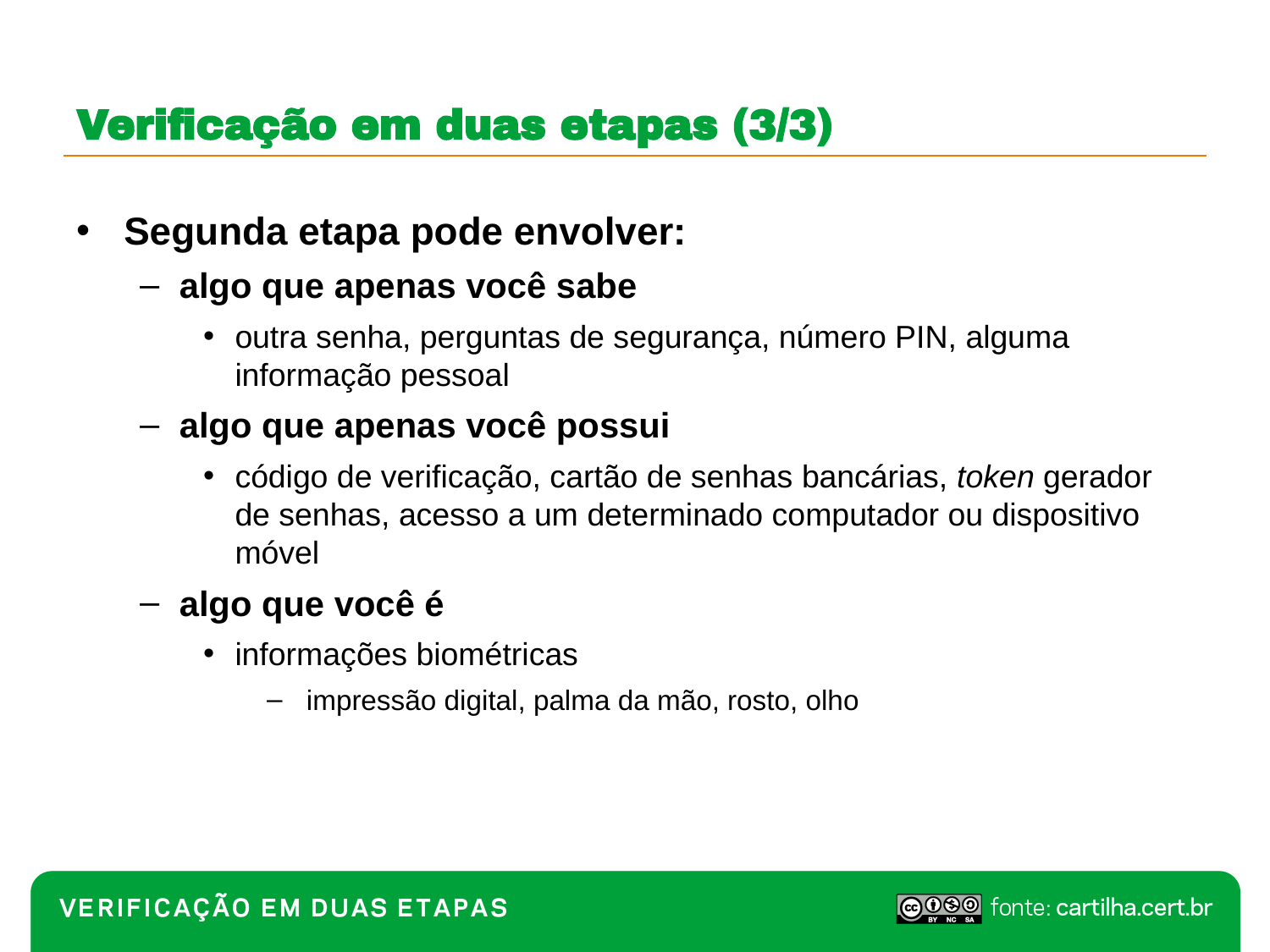

# Verificação em duas etapas (3/3)
Segunda etapa pode envolver:
algo que apenas você sabe
outra senha, perguntas de segurança, número PIN, alguma informação pessoal
algo que apenas você possui
código de verificação, cartão de senhas bancárias, token gerador de senhas, acesso a um determinado computador ou dispositivo móvel
algo que você é
informações biométricas
 impressão digital, palma da mão, rosto, olho